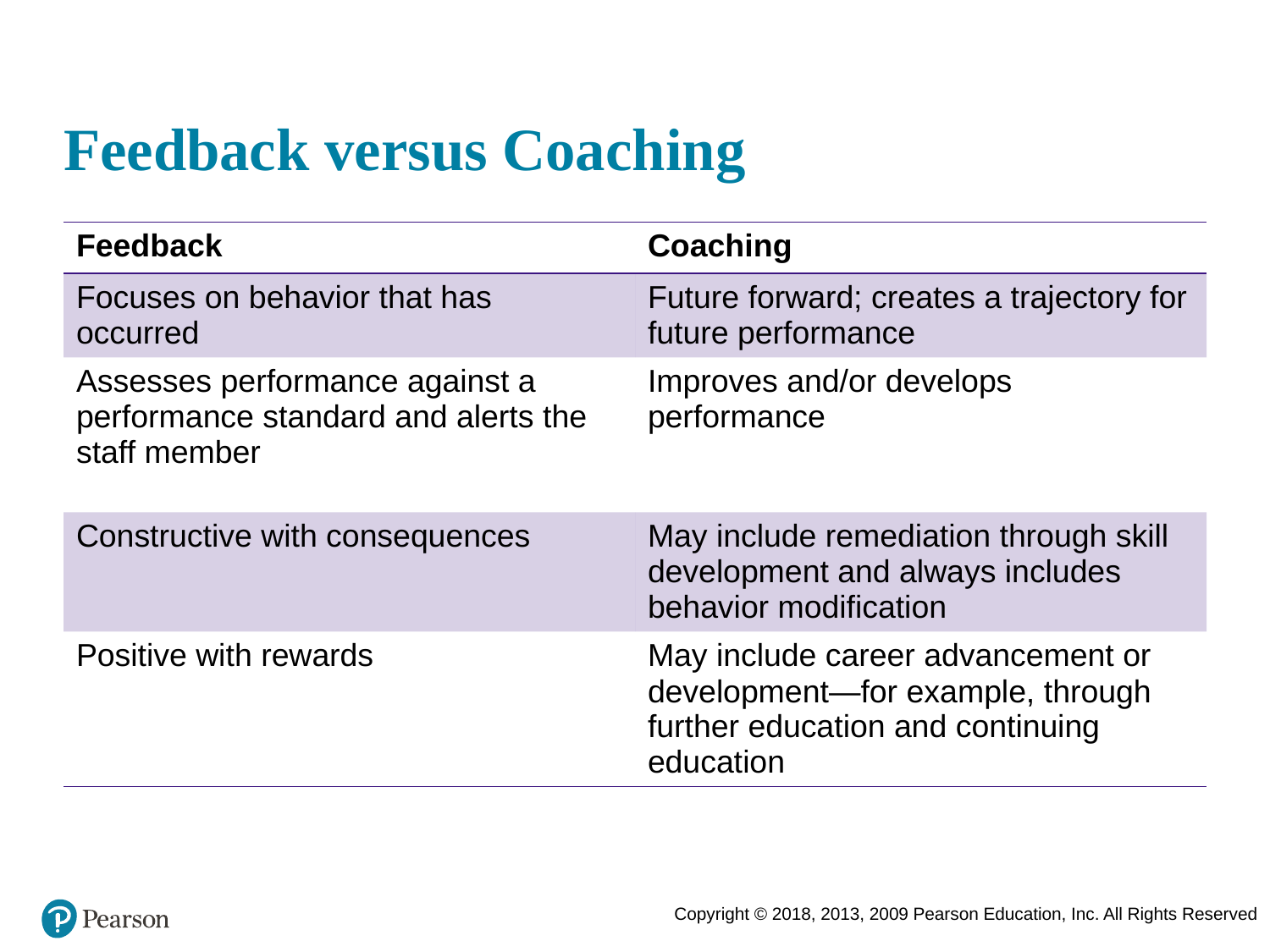

# Feedback versus Coaching
| Feedback | Coaching |
| --- | --- |
| Focuses on behavior that has occurred | Future forward; creates a trajectory for future performance |
| Assesses performance against a performance standard and alerts the staff member | Improves and/or develops performance |
| Constructive with consequences | May include remediation through skill development and always includes behavior modification |
| Positive with rewards | May include career advancement or development—for example, through further education and continuing education |